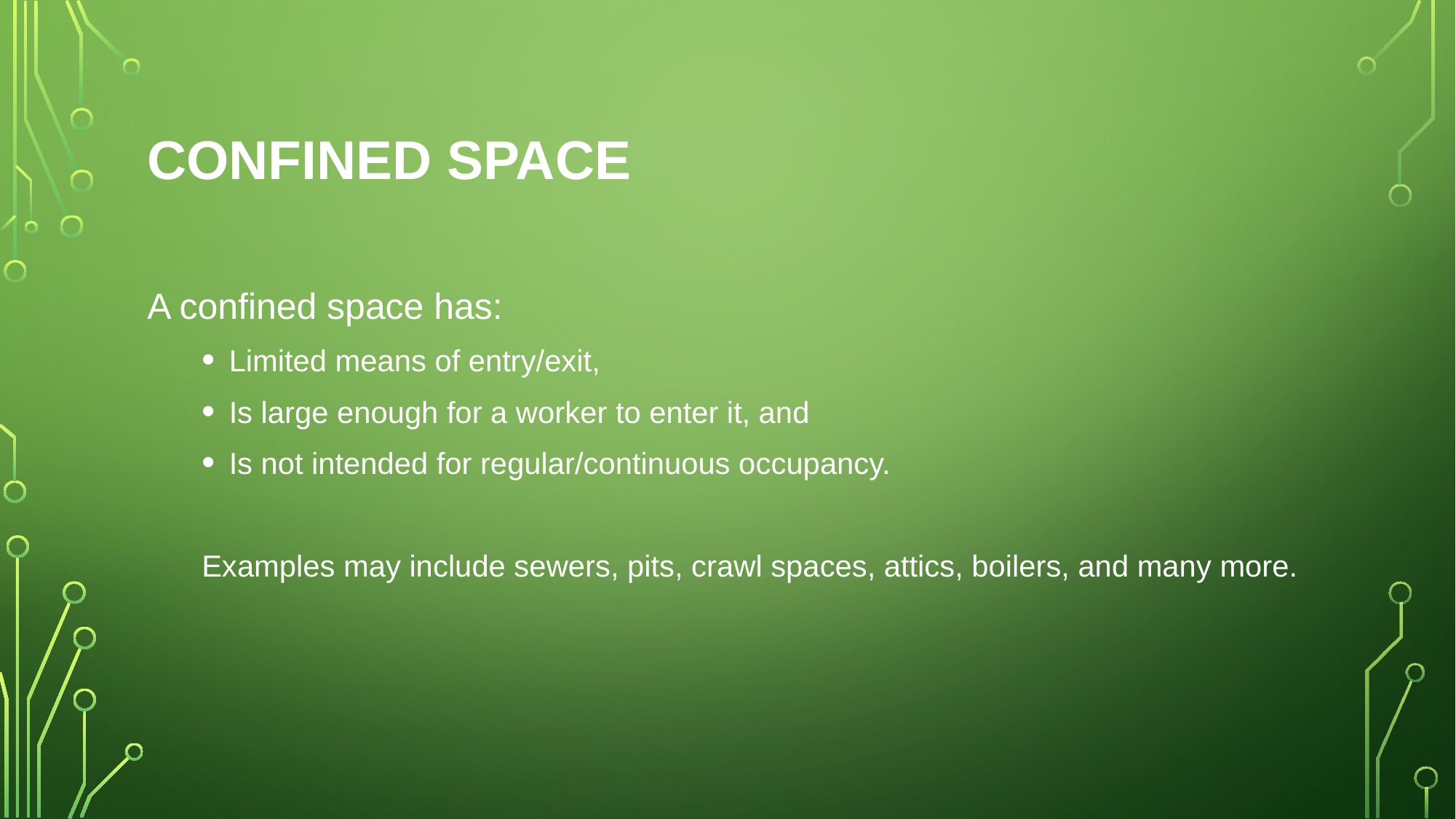

# Confined Space
A confined space has:
Limited means of entry/exit,
Is large enough for a worker to enter it, and
Is not intended for regular/continuous occupancy.

Examples may include sewers, pits, crawl spaces, attics, boilers, and many more.